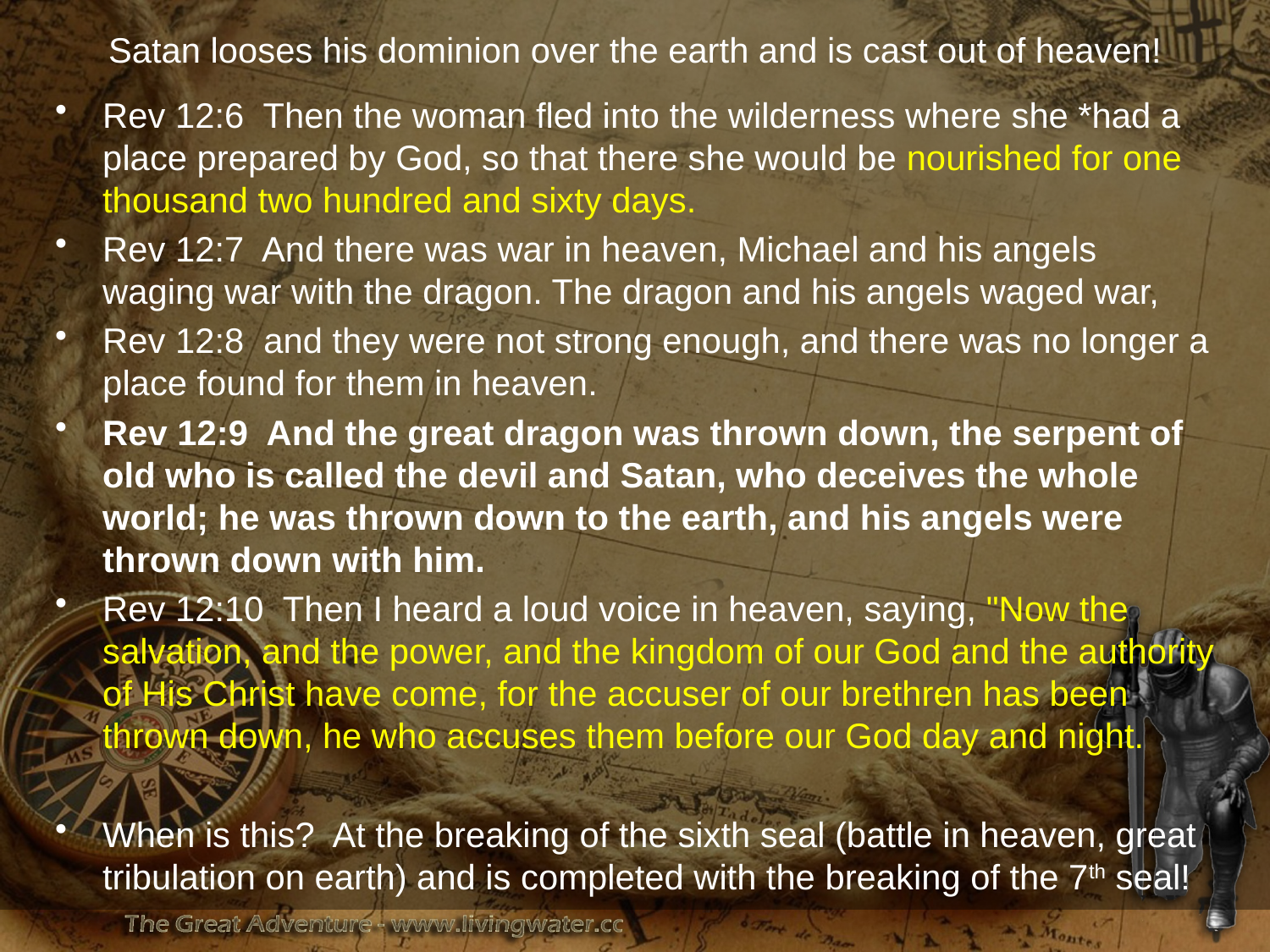

# Satan looses his dominion over the earth and is cast out of heaven!
Rev 12:6  Then the woman fled into the wilderness where she *had a place prepared by God, so that there she would be nourished for one thousand two hundred and sixty days.
Rev 12:7  And there was war in heaven, Michael and his angels waging war with the dragon. The dragon and his angels waged war,
Rev 12:8  and they were not strong enough, and there was no longer a place found for them in heaven.
Rev 12:9  And the great dragon was thrown down, the serpent of old who is called the devil and Satan, who deceives the whole world; he was thrown down to the earth, and his angels were thrown down with him.
Rev 12:10  Then I heard a loud voice in heaven, saying, "Now the salvation, and the power, and the kingdom of our God and the authority of His Christ have come, for the accuser of our brethren has been thrown down, he who accuses them before our God day and night.

When is this?  At the breaking of the sixth seal (battle in heaven, great tribulation on earth) and is completed with the breaking of the 7th seal!